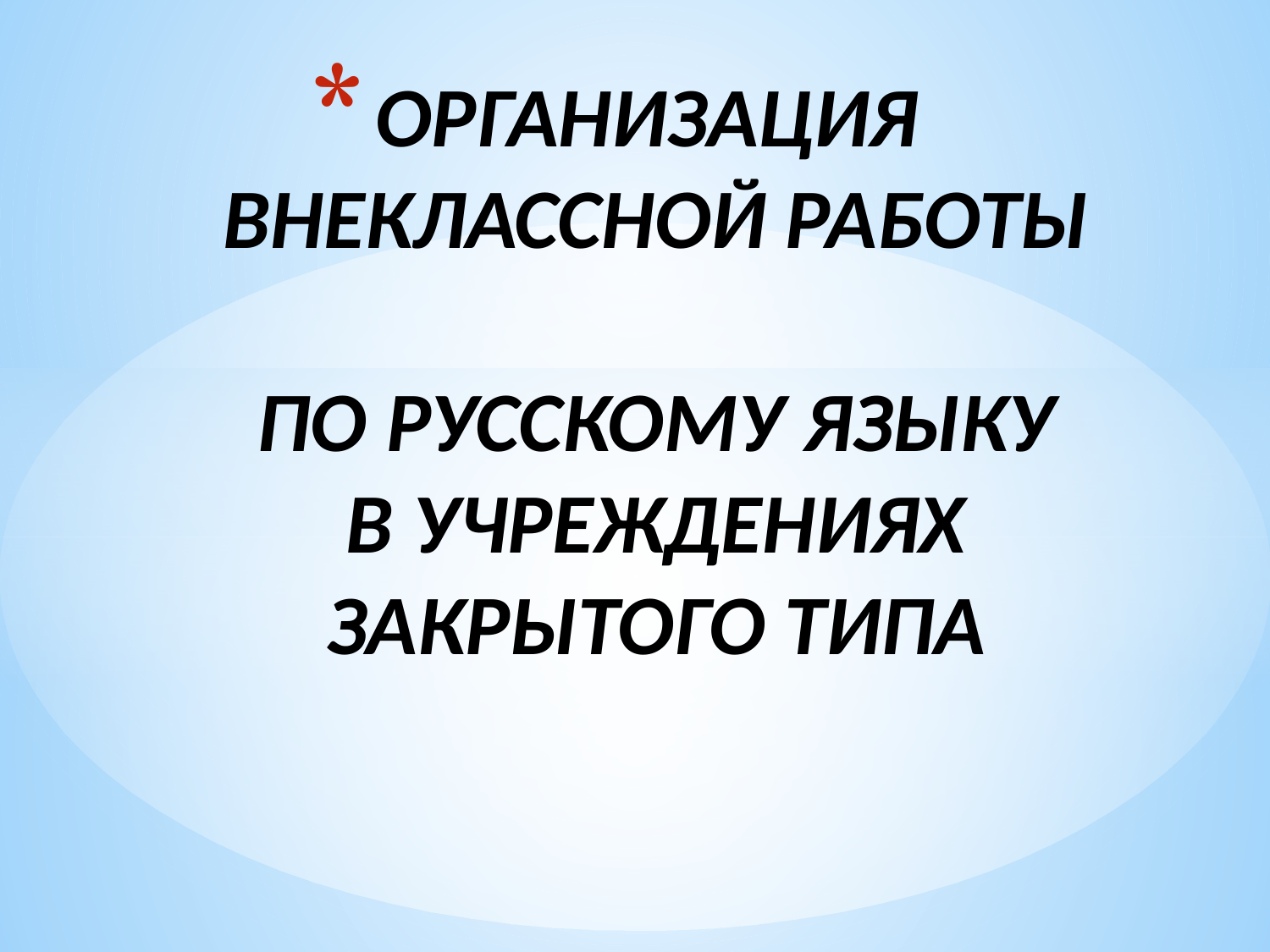

# ОРГАНИЗАЦИЯ ВНЕКЛАССНОЙ РАБОТЫ ПО РУССКОМУ ЯЗЫКУ В УЧРЕЖДЕНИЯХ ЗАКРЫТОГО ТИПА